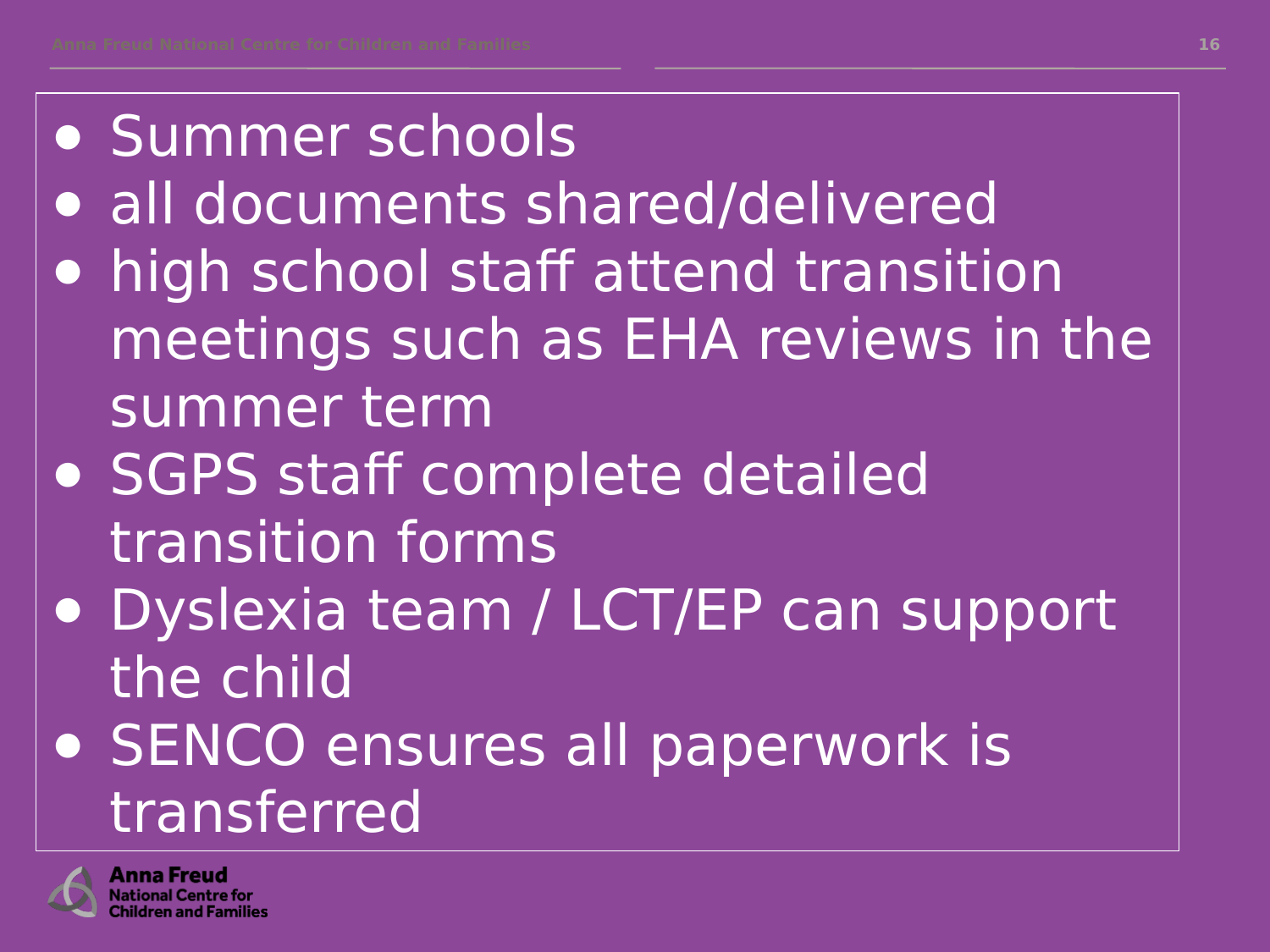

16
Summer schools
all documents shared/delivered
high school staff attend transition meetings such as EHA reviews in the summer term
SGPS staff complete detailed transition forms
Dyslexia team / LCT/EP can support the child
SENCO ensures all paperwork is transferred